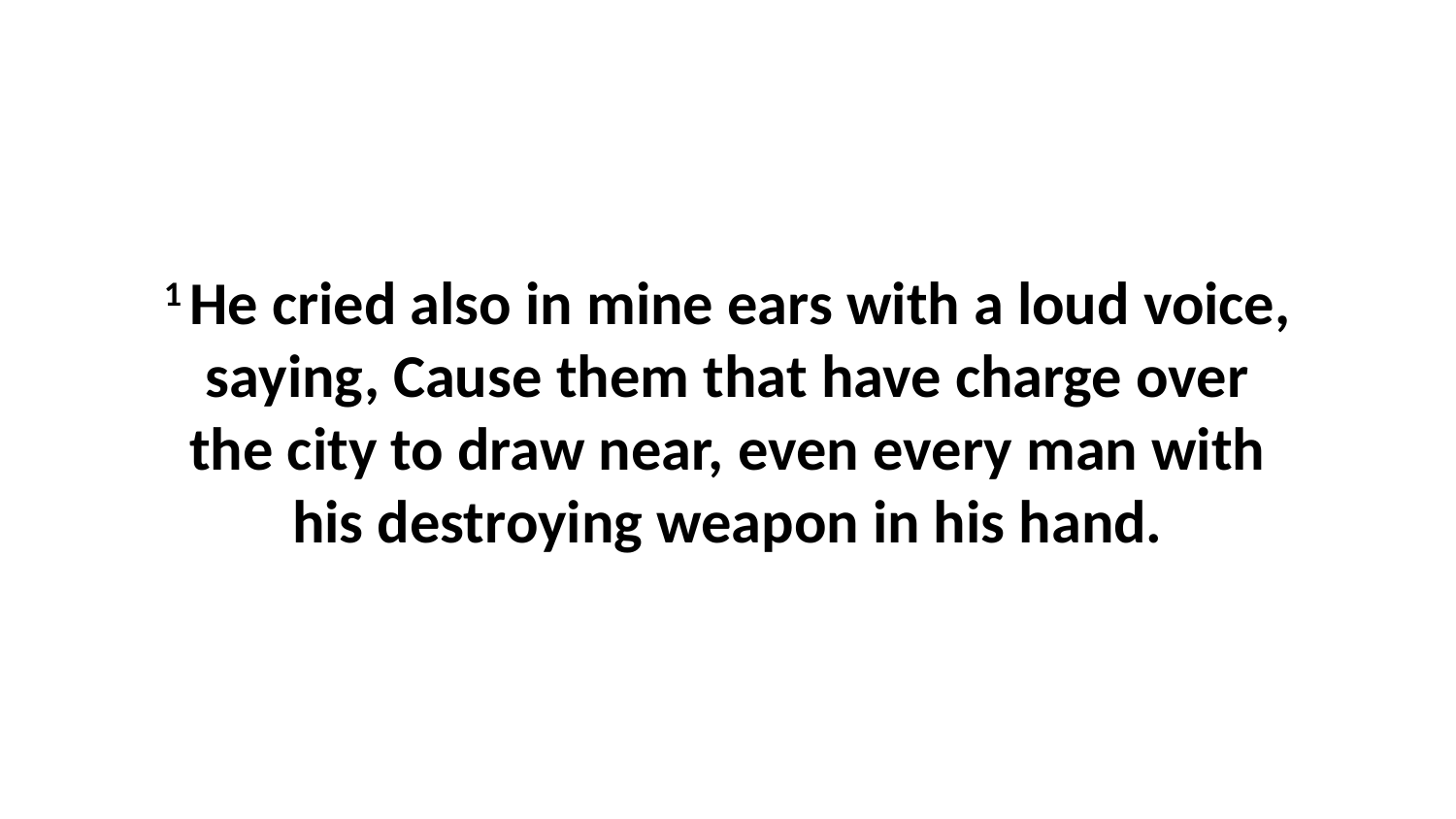

1 He cried also in mine ears with a loud voice, saying, Cause them that have charge over the city to draw near, even every man with his destroying weapon in his hand.